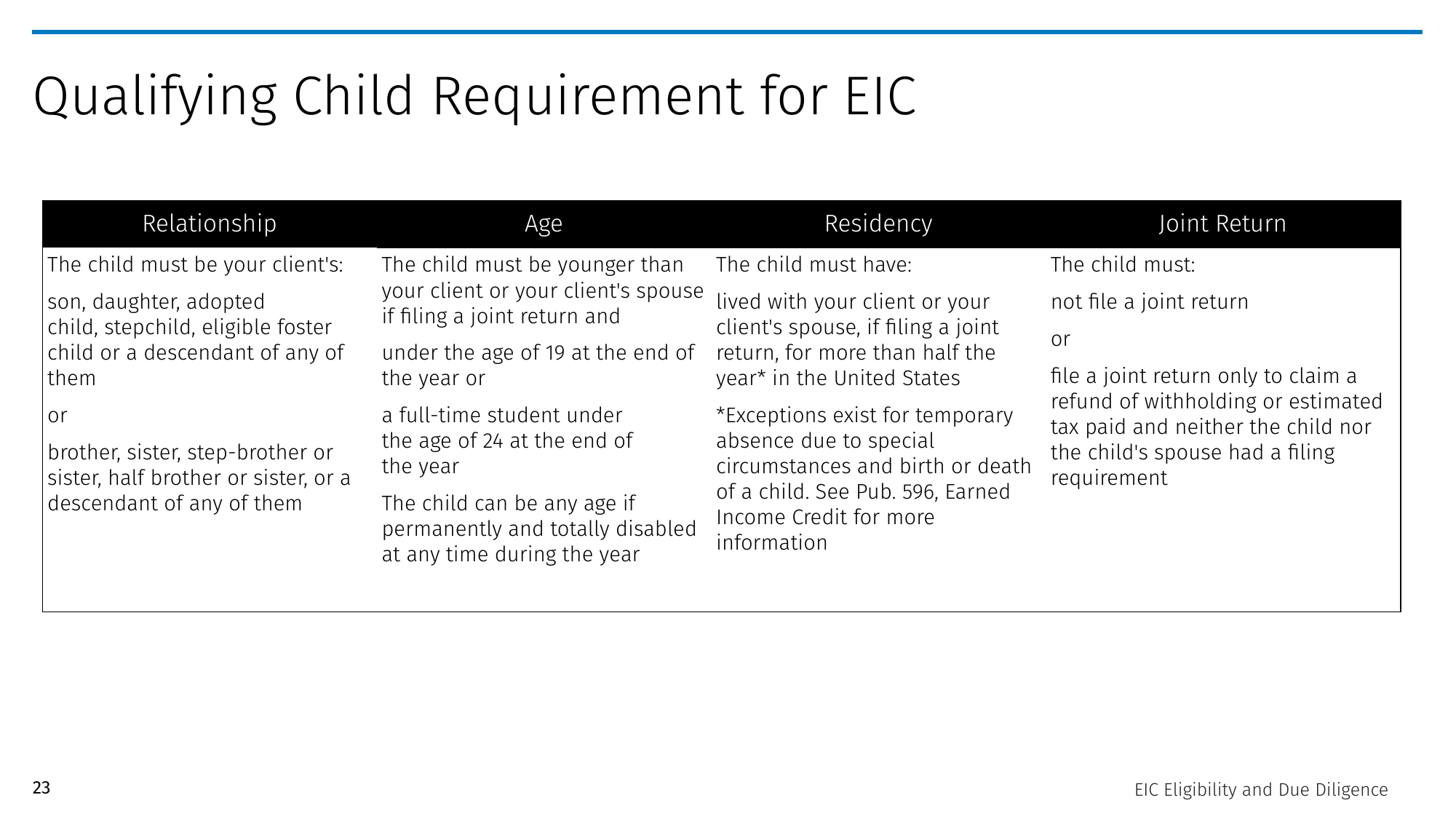

# Qualifying Child Requirement for EIC
| Relationship | Age | Residency | Joint Return |
| --- | --- | --- | --- |
| The child must be your client's: son, daughter, adopted child, stepchild, eligible foster child or a descendant of any of them or brother, sister, step-brother or sister, half brother or sister, or a descendant of any of them | The child must be younger than your client or your client's spouse if filing a joint return and under the age of 19 at the end of the year or a full-time student under the age of 24 at the end of the year The child can be any age if permanently and totally disabled at any time during the year | The child must have: lived with your client or your client's spouse, if filing a joint return, for more than half the year\* in the United States \*Exceptions exist for temporary absence due to special circumstances and birth or death of a child. See Pub. 596, Earned Income Credit for more information | The child must: not file a joint return or file a joint return only to claim a refund of withholding or estimated tax paid and neither the child nor the child's spouse had a filing requirement |
23